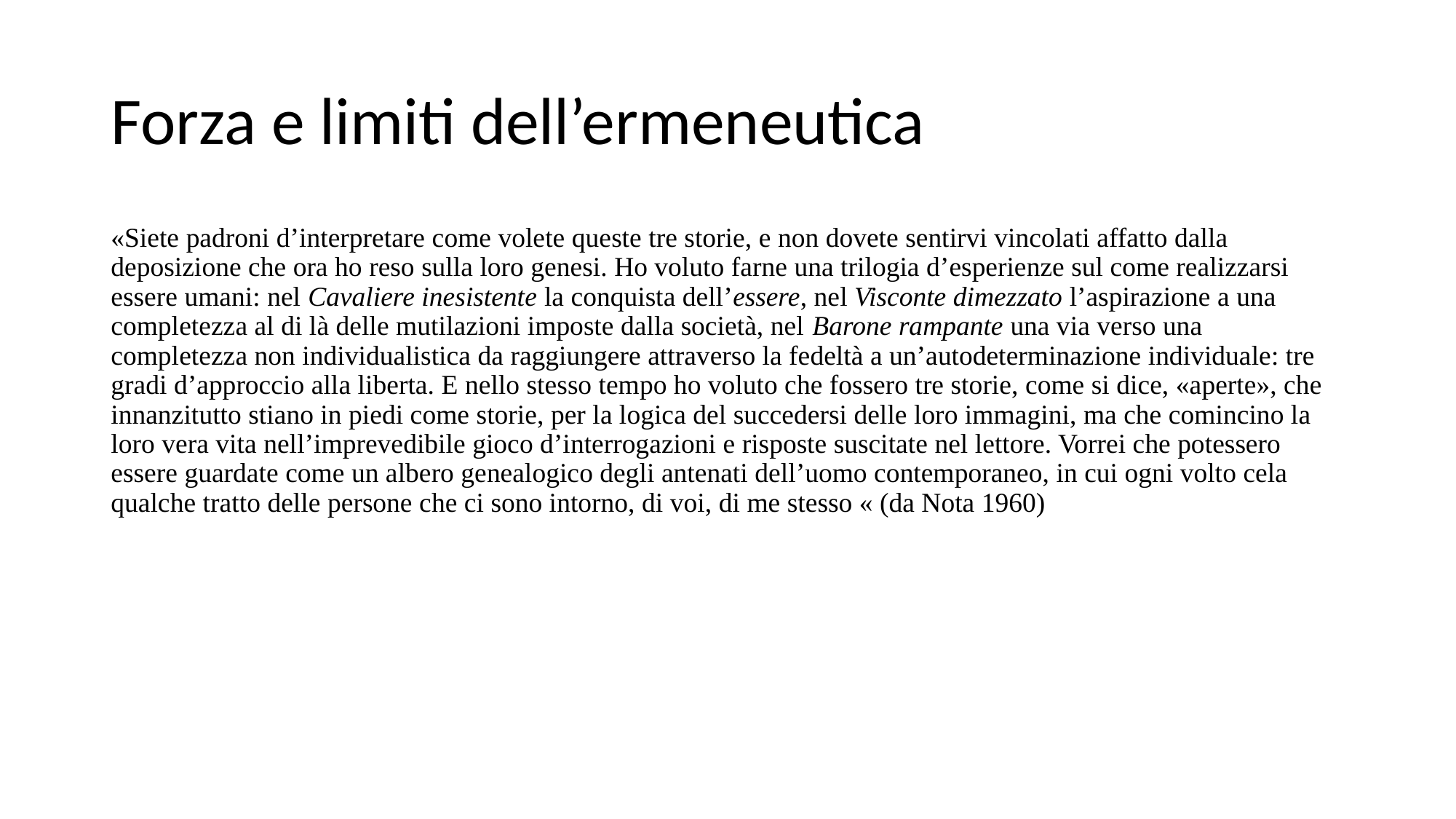

# Forza e limiti dell’ermeneutica
«Siete padroni d’interpretare come volete queste tre storie, e non dovete sentirvi vincolati affatto dalla deposizione che ora ho reso sulla loro genesi. Ho voluto farne una trilogia d’esperienze sul come realizzarsi essere umani: nel Cavaliere inesistente la conquista dell’essere, nel Visconte dimezzato l’aspirazione a una completezza al di là delle mutilazioni imposte dalla società, nel Barone rampante una via verso una completezza non individualistica da raggiungere attraverso la fedeltà a un’autodeterminazione individuale: tre gradi d’approccio alla liberta. E nello stesso tempo ho voluto che fossero tre storie, come si dice, «aperte», che innanzitutto stiano in piedi come storie, per la logica del succedersi delle loro immagini, ma che comincino la loro vera vita nell’imprevedibile gioco d’interrogazioni e risposte suscitate nel lettore. Vorrei che potessero essere guardate come un albero genealogico degli antenati dell’uomo contemporaneo, in cui ogni volto cela qualche tratto delle persone che ci sono intorno, di voi, di me stesso « (da Nota 1960)